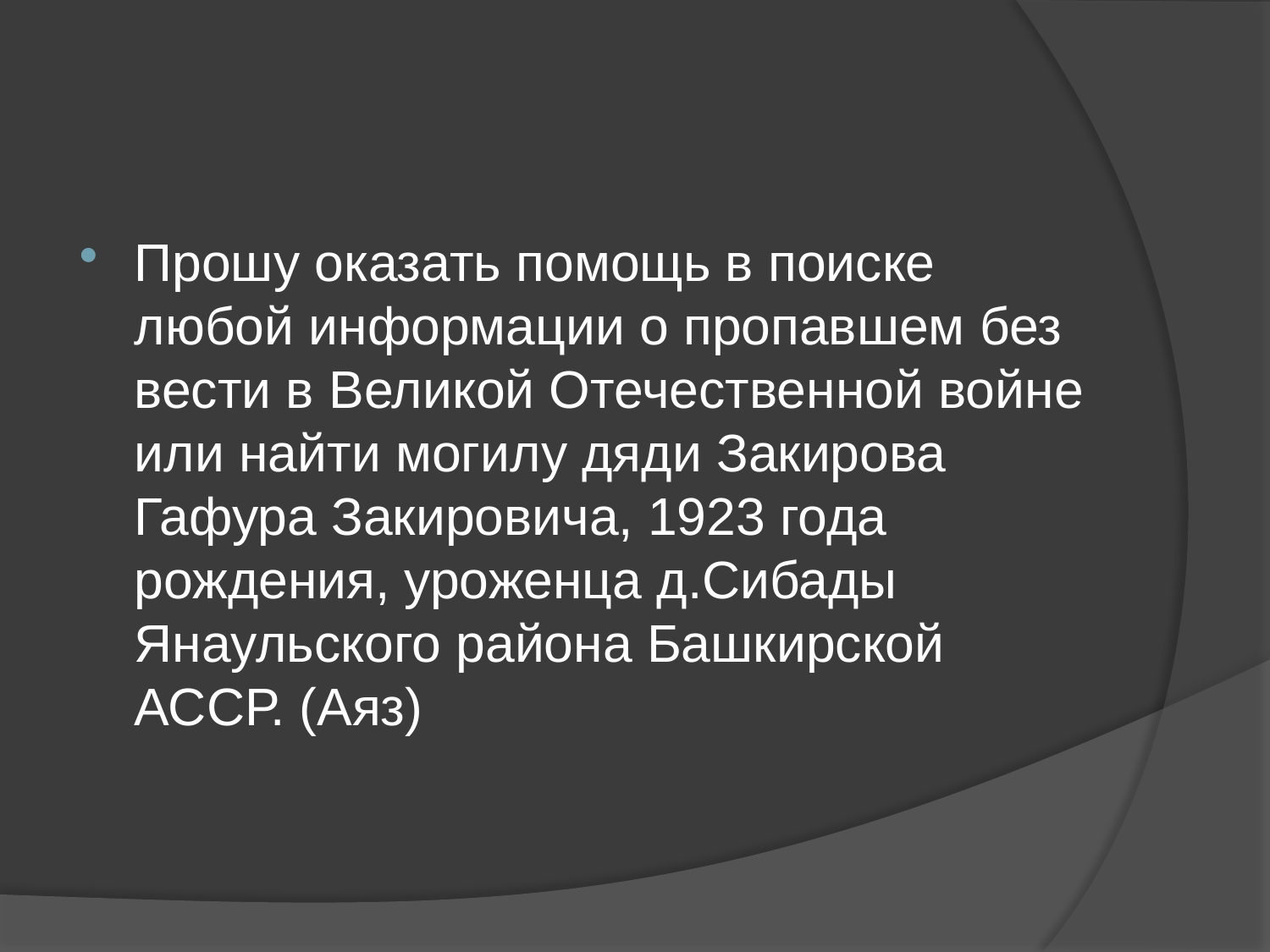

#
Прошу оказать помощь в поиске любой информации о пропавшем без вести в Великой Отечественной войне или найти могилу дяди Закирова Гафура Закировича, 1923 года рождения, уроженца д.Сибады Янаульского района Башкирской АССР. (Аяз)